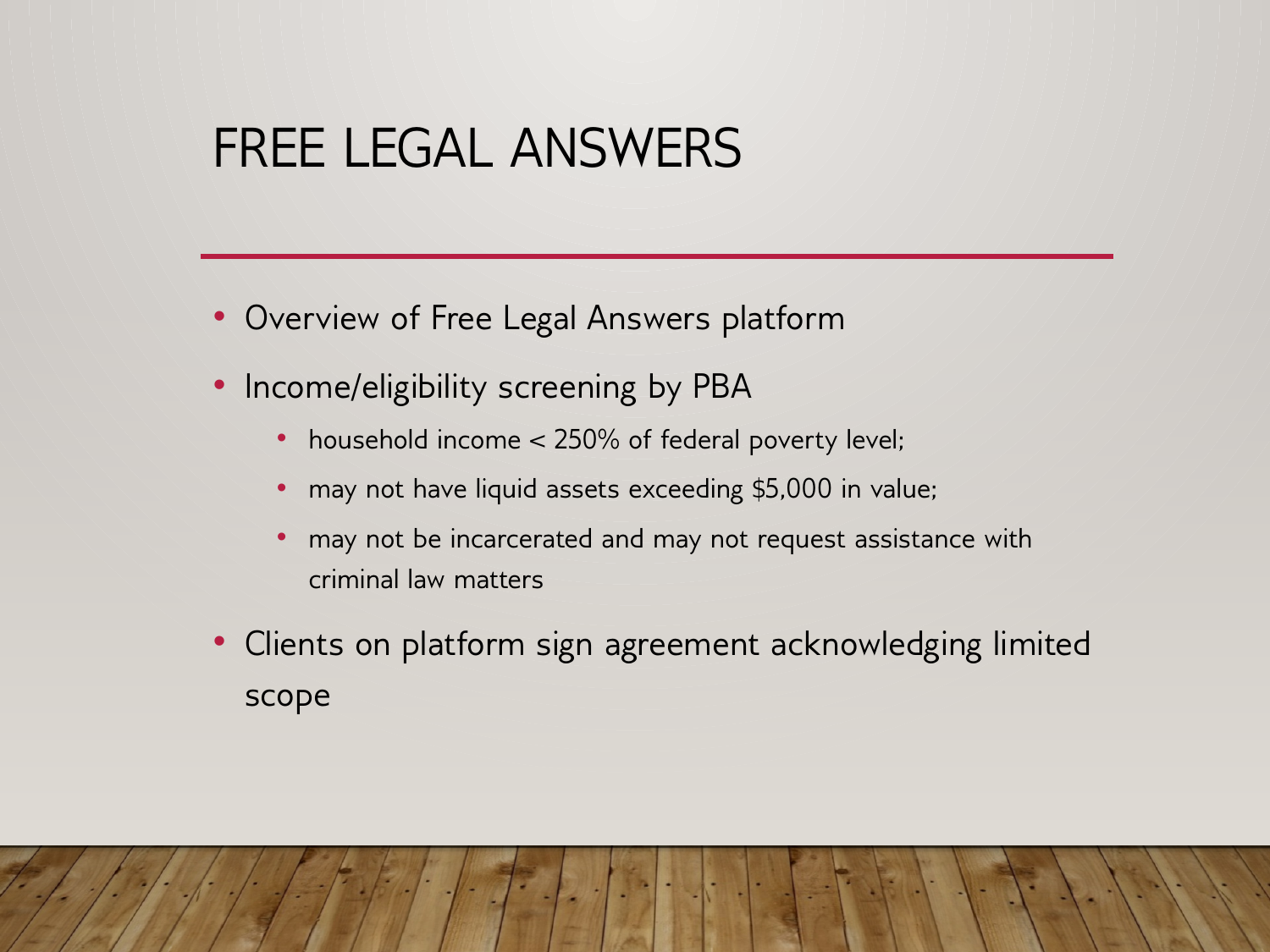

# Free Legal Answers
Overview of Free Legal Answers platform
Income/eligibility screening by PBA
household income < 250% of federal poverty level;
may not have liquid assets exceeding $5,000 in value;
may not be incarcerated and may not request assistance with criminal law matters
Clients on platform sign agreement acknowledging limited scope